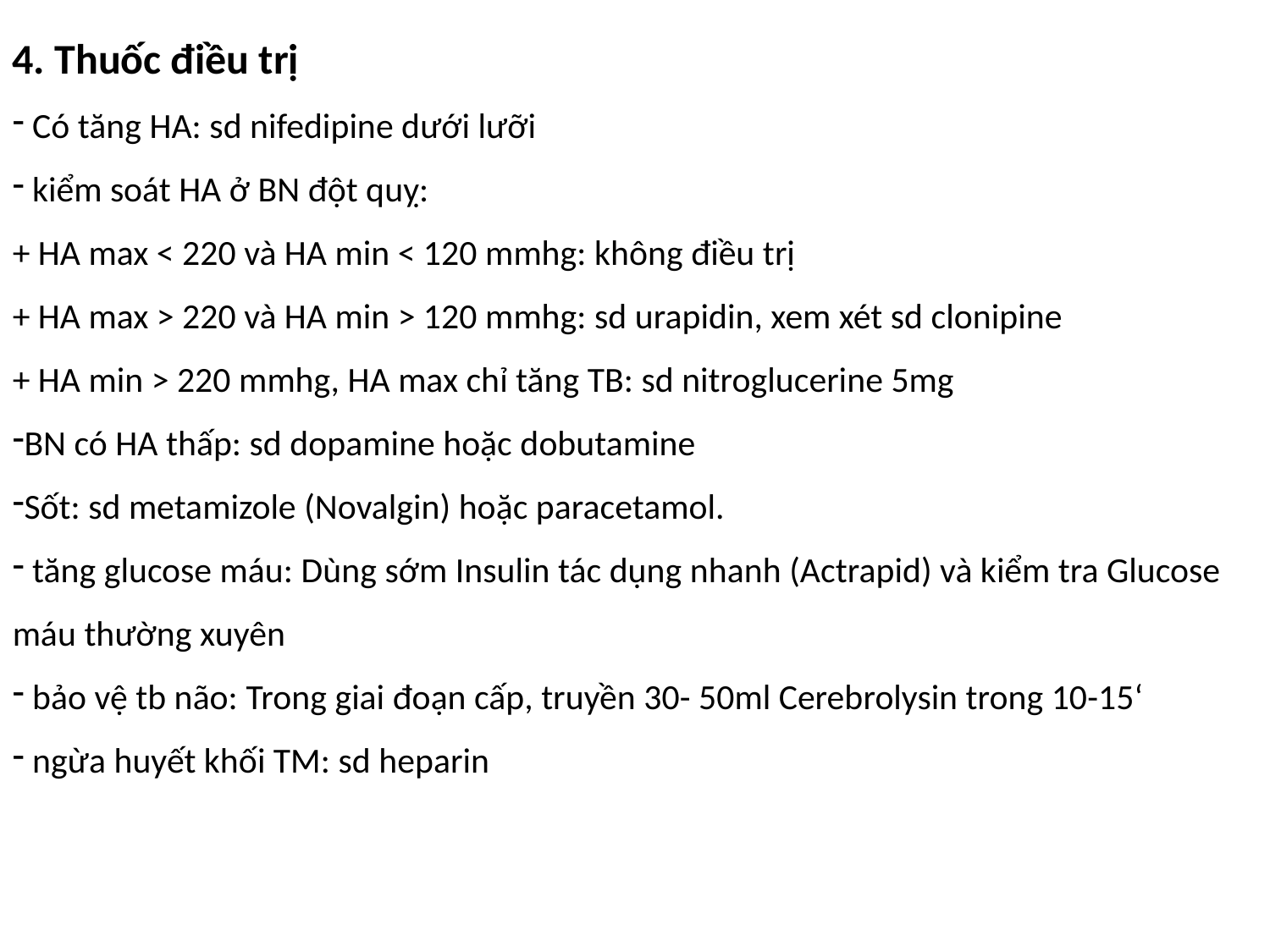

4. Thuốc điều trị
 Có tăng HA: sd nifedipine dưới lưỡi
 kiểm soát HA ở BN đột quỵ:
+ HA max < 220 và HA min < 120 mmhg: không điều trị
+ HA max > 220 và HA min > 120 mmhg: sd urapidin, xem xét sd clonipine
+ HA min > 220 mmhg, HA max chỉ tăng TB: sd nitroglucerine 5mg
BN có HA thấp: sd dopamine hoặc dobutamine
Sốt: sd metamizole (Novalgin) hoặc paracetamol.
 tăng glucose máu: Dùng sớm Insulin tác dụng nhanh (Actrapid) và kiểm tra Glucose máu thường xuyên
 bảo vệ tb não: Trong giai đoạn cấp, truyền 30- 50ml Cerebrolysin trong 10-15‘
 ngừa huyết khối TM: sd heparin